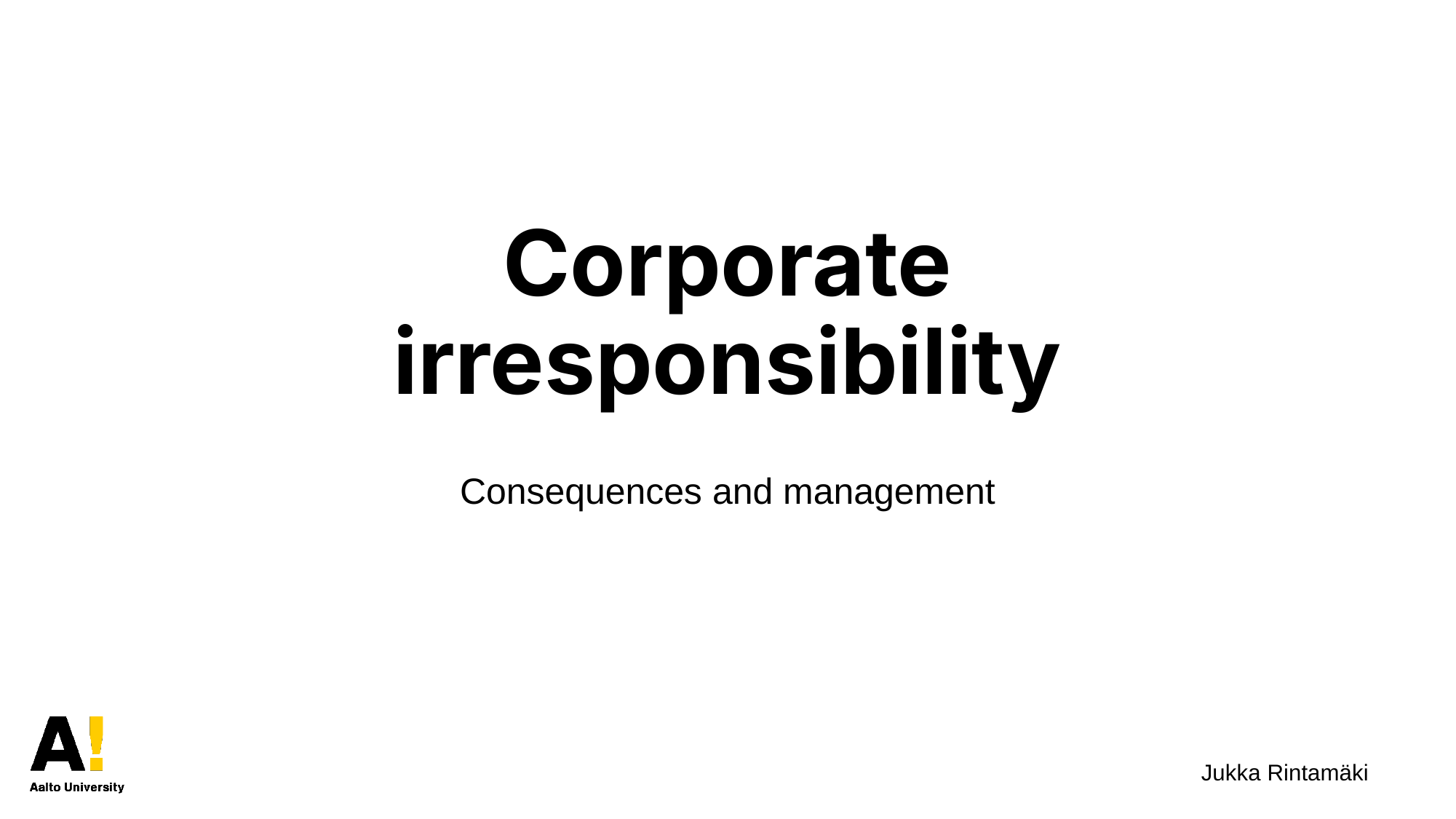

# Corporate irresponsibility
Consequences and management
Jukka Rintamäki